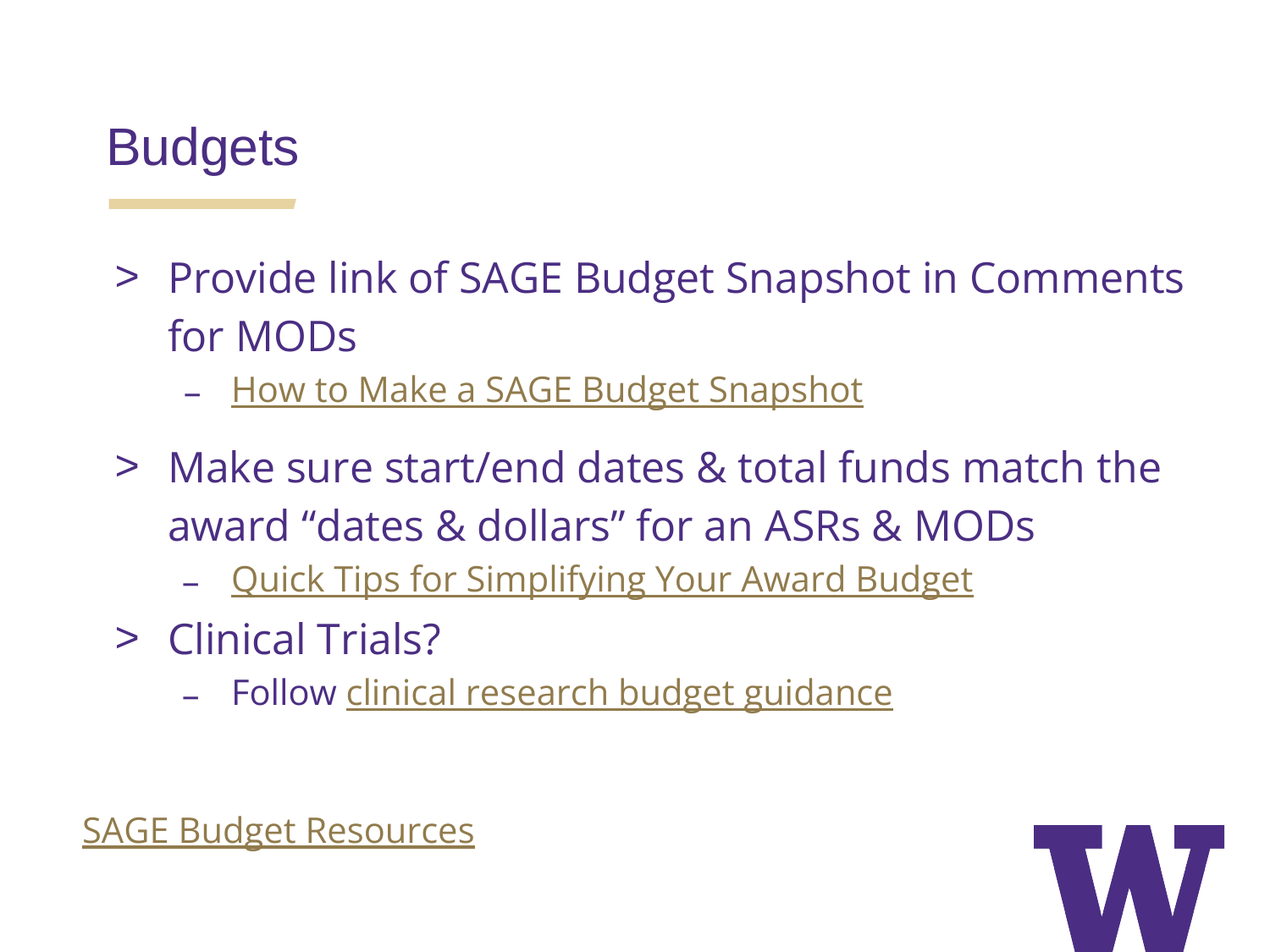

Budgets
Provide link of SAGE Budget Snapshot in Comments for MODs
How to Make a SAGE Budget Snapshot
Make sure start/end dates & total funds match the award “dates & dollars” for an ASRs & MODs
Quick Tips for Simplifying Your Award Budget
Clinical Trials?
Follow clinical research budget guidance

SAGE Budget Resources